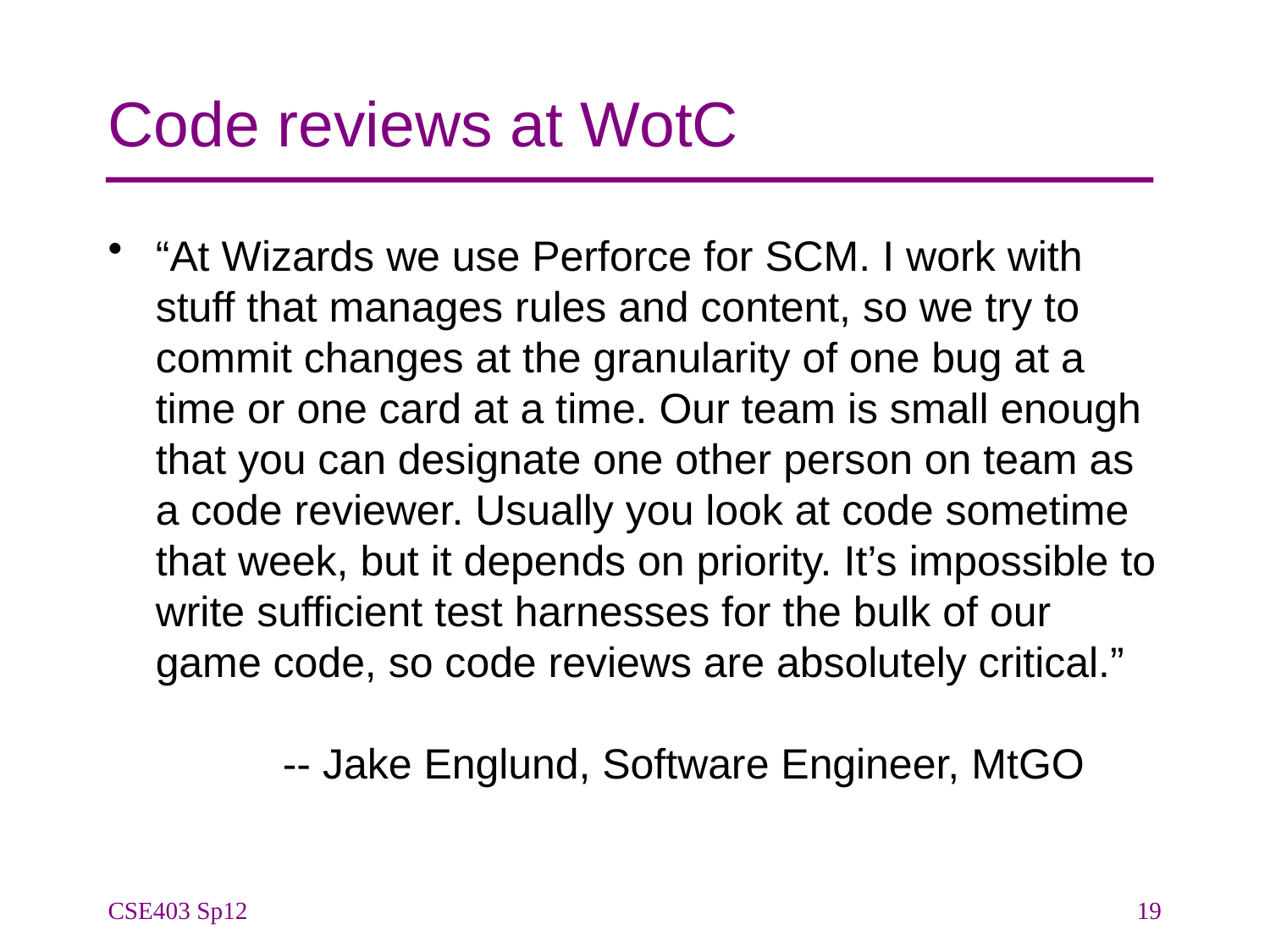

# Code reviews at WotC
“At Wizards we use Perforce for SCM. I work with stuff that manages rules and content, so we try to commit changes at the granularity of one bug at a time or one card at a time. Our team is small enough that you can designate one other person on team as a code reviewer. Usually you look at code sometime that week, but it depends on priority. It’s impossible to write sufficient test harnesses for the bulk of our game code, so code reviews are absolutely critical.”
	-- Jake Englund, Software Engineer, MtGO
CSE403 Sp12
19